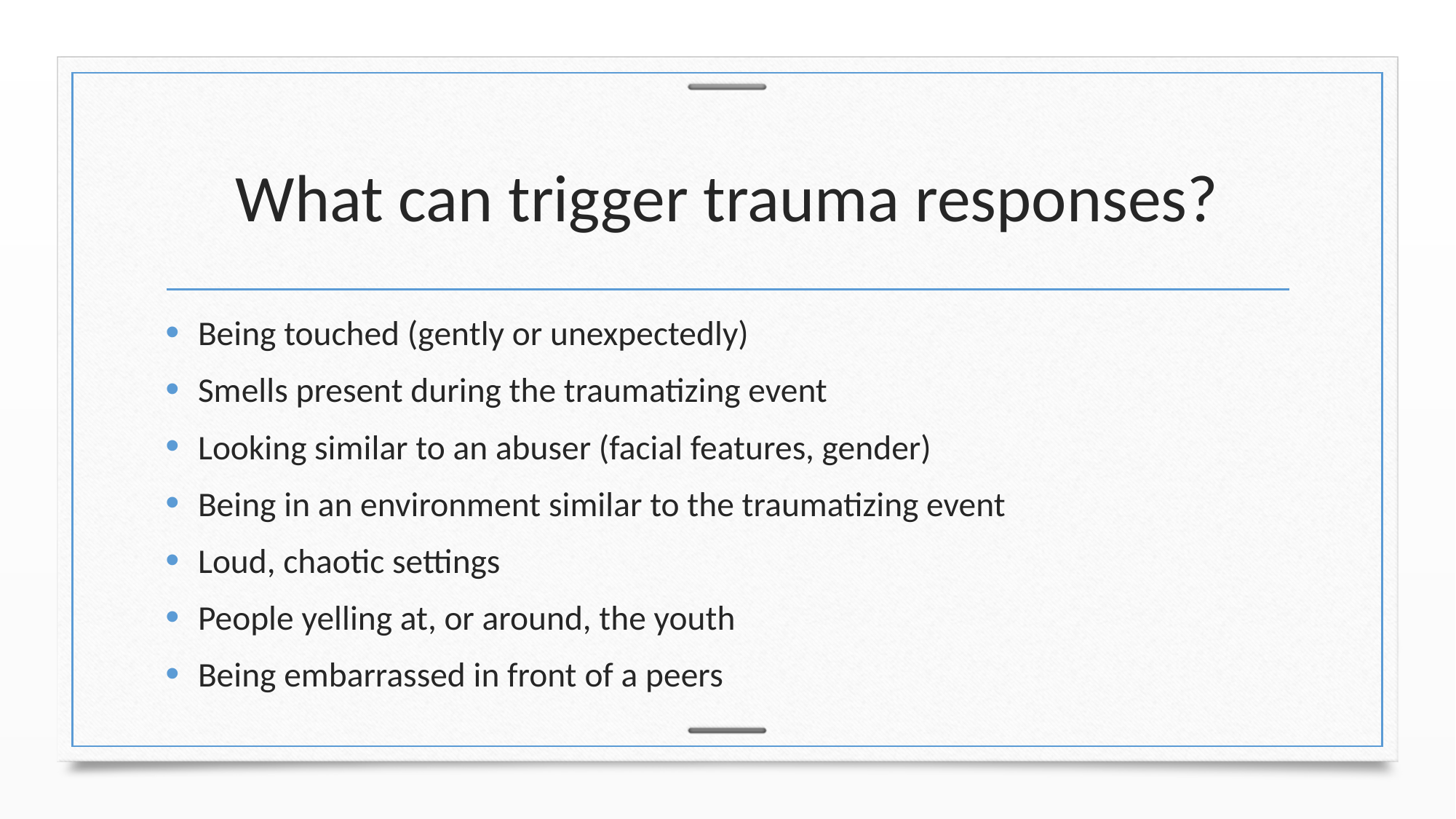

# What can trigger trauma responses?
Being touched (gently or unexpectedly)
Smells present during the traumatizing event
Looking similar to an abuser (facial features, gender)
Being in an environment similar to the traumatizing event
Loud, chaotic settings
People yelling at, or around, the youth
Being embarrassed in front of a peers